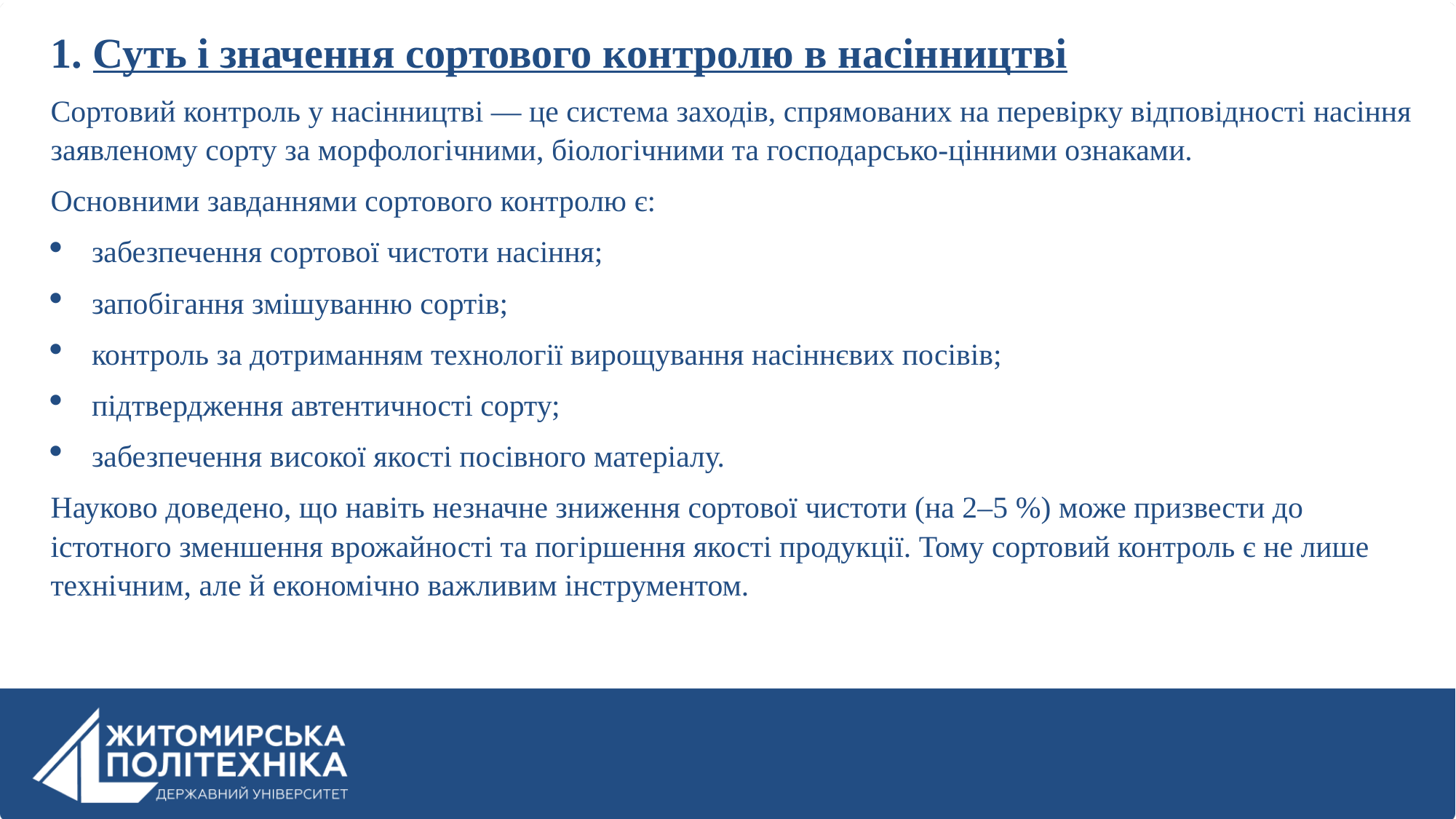

1. Суть і значення сортового контролю в насінництві
Сортовий контроль у насінництві — це система заходів, спрямованих на перевірку відповідності насіння заявленому сорту за морфологічними, біологічними та господарсько-цінними ознаками.
Основними завданнями сортового контролю є:
забезпечення сортової чистоти насіння;
запобігання змішуванню сортів;
контроль за дотриманням технології вирощування насіннєвих посівів;
підтвердження автентичності сорту;
забезпечення високої якості посівного матеріалу.
Науково доведено, що навіть незначне зниження сортової чистоти (на 2–5 %) може призвести до істотного зменшення врожайності та погіршення якості продукції. Тому сортовий контроль є не лише технічним, але й економічно важливим інструментом.